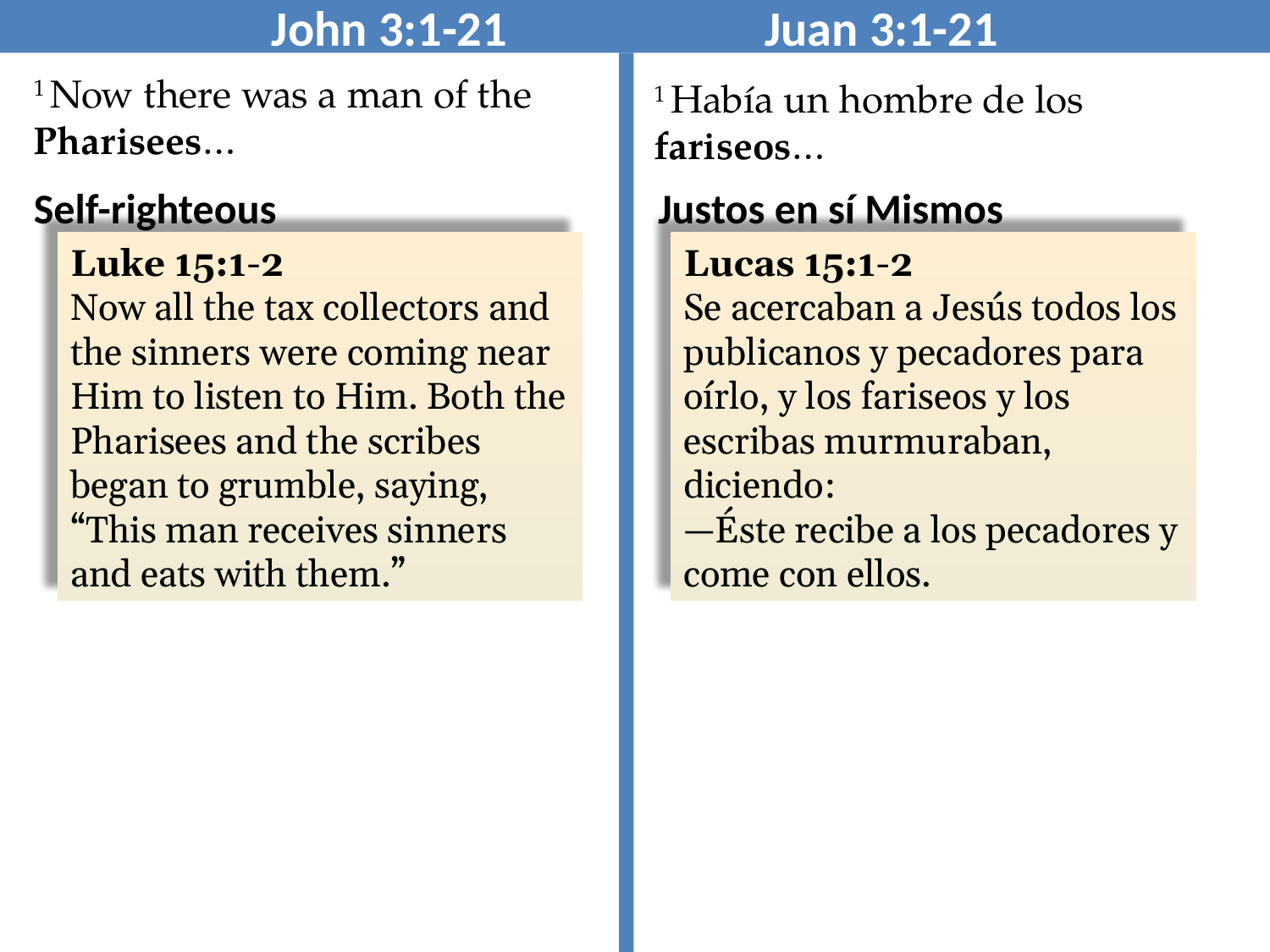

John 3:1-21                       Juan 3:1-21

1 Now there was a man of the Pharisees…
1 Había un hombre de los fariseos…
Self-righteous
Justos en sí Mismos
Luke 15:1-2
Now all the tax collectors and the sinners were coming near Him to listen to Him. Both the Pharisees and the scribes began to grumble, saying, “This man receives sinners and eats with them.”
Lucas 15:1-2
Se acercaban a Jesús todos los publicanos y pecadores para oírlo, y los fariseos y los escribas murmuraban, diciendo:
—Éste recibe a los pecadores y come con ellos.